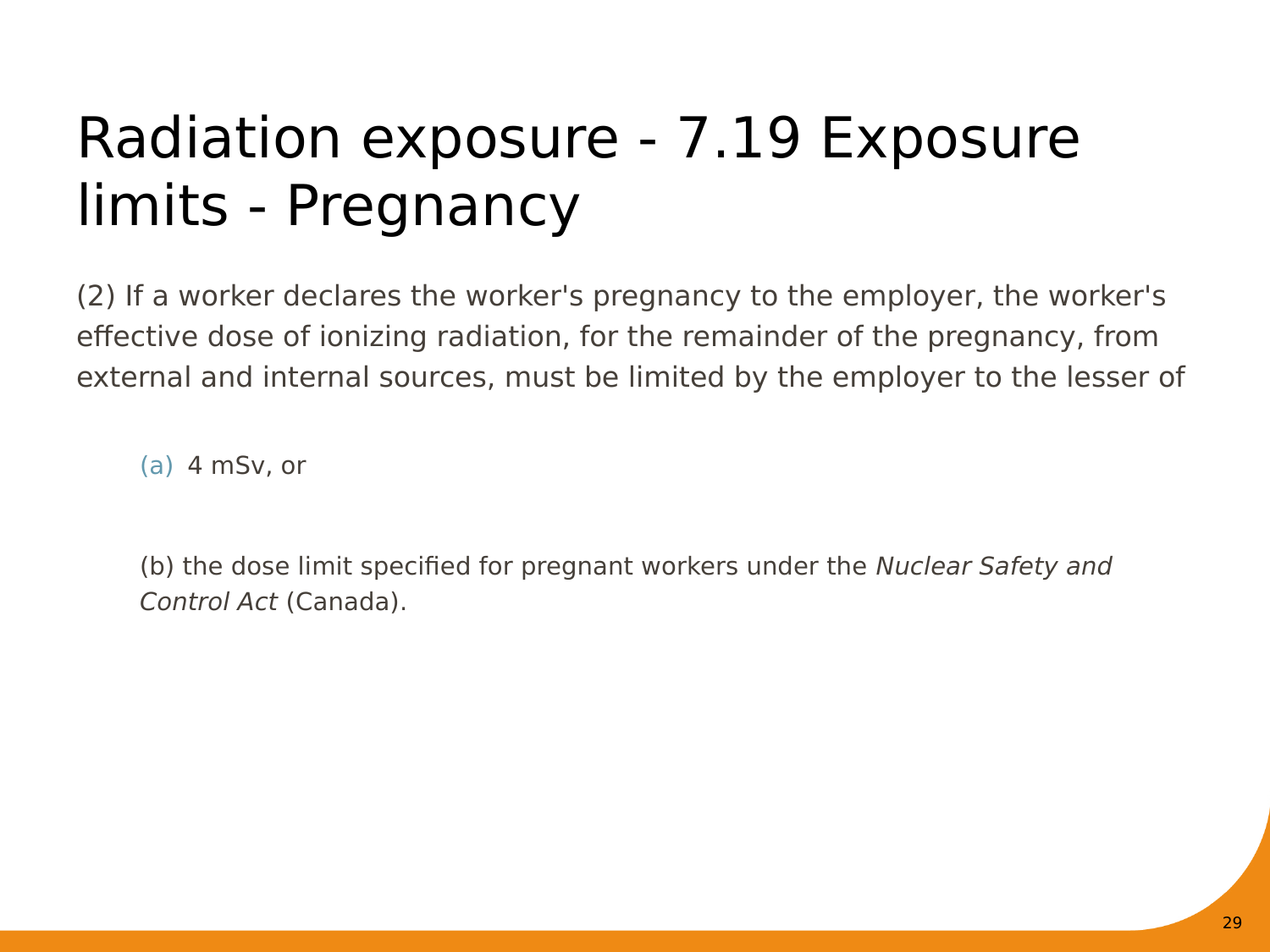

# Radiation exposure - 7.19 Exposure limits - Pregnancy
(2) If a worker declares the worker's pregnancy to the employer, the worker's effective dose of ionizing radiation, for the remainder of the pregnancy, from external and internal sources, must be limited by the employer to the lesser of

4 mSv, or

(b) the dose limit specified for pregnant workers under the Nuclear Safety and Control Act (Canada).

29